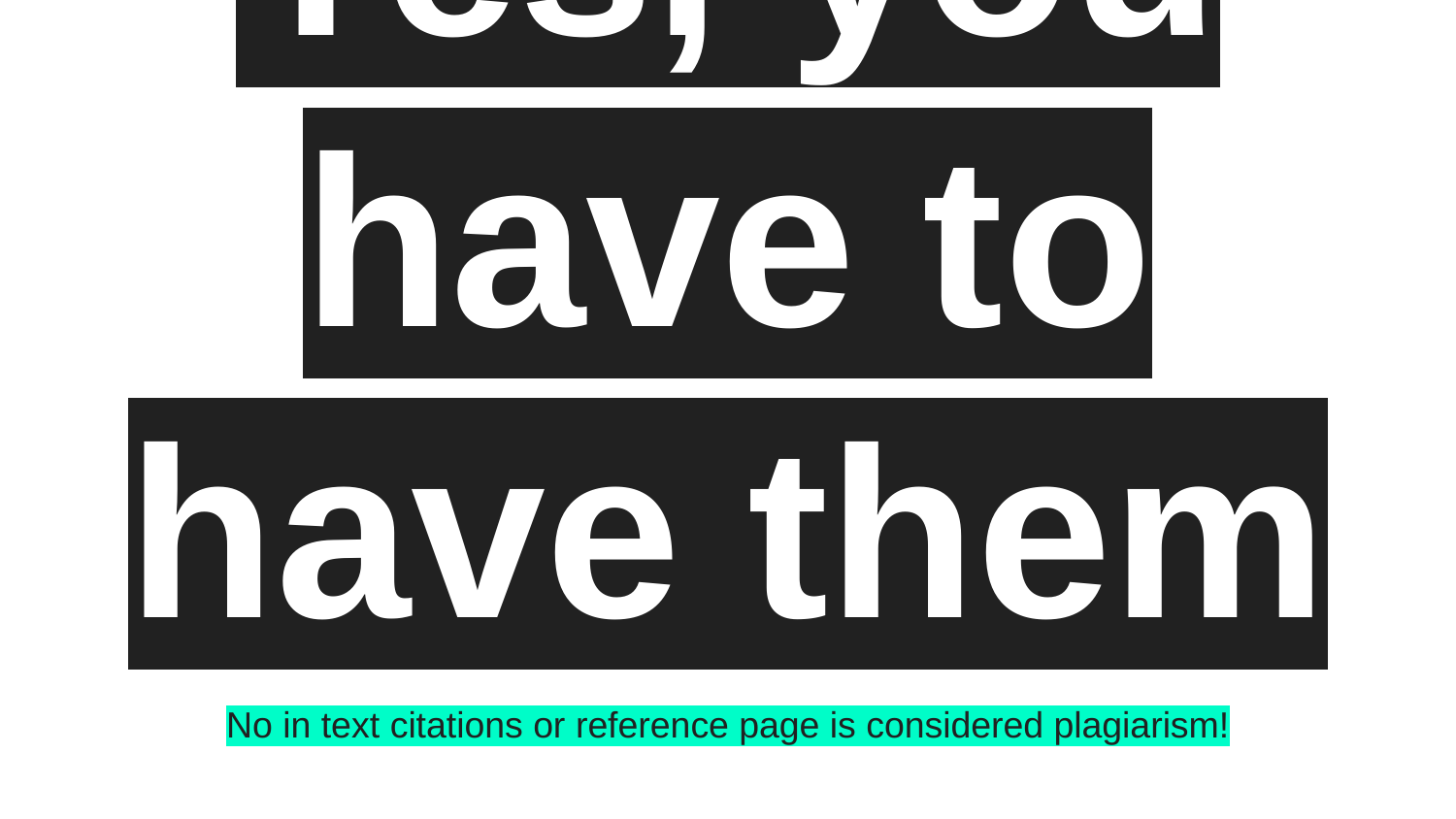

# Yes, you have to have them
No in text citations or reference page is considered plagiarism!